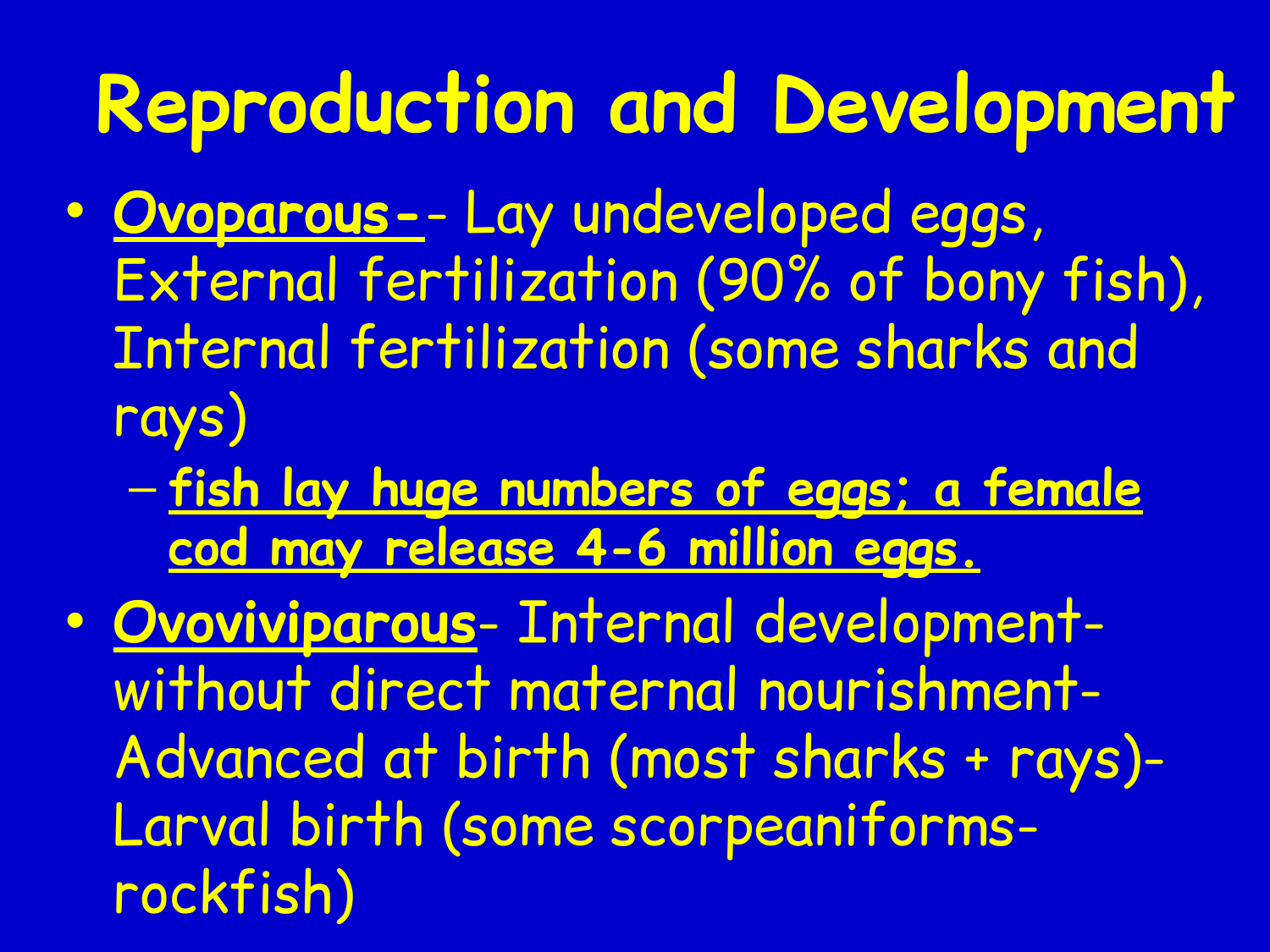

# Reproduction and Development
Ovoparous-- Lay undeveloped eggs, External fertilization (90% of bony fish), Internal fertilization (some sharks and rays)
fish lay huge numbers of eggs; a female cod may release 4-6 million eggs.
Ovoviviparous- Internal development- without direct maternal nourishment-Advanced at birth (most sharks + rays)-Larval birth (some scorpeaniforms-rockfish)